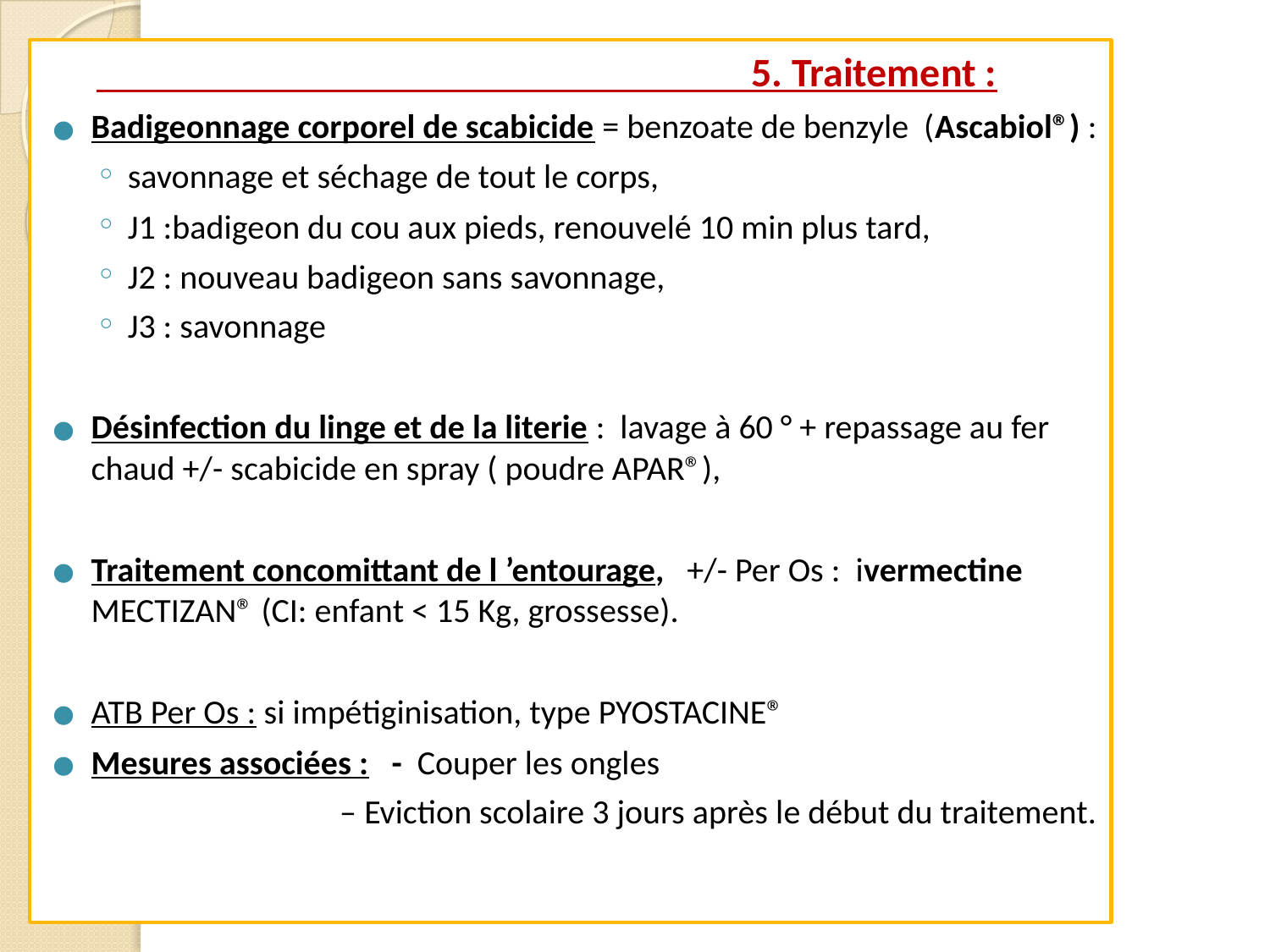

5. Traitement :
Badigeonnage corporel de scabicide = benzoate de benzyle  (Ascabiol®) :
savonnage et séchage de tout le corps,
J1 :badigeon du cou aux pieds, renouvelé 10 min plus tard,
J2 : nouveau badigeon sans savonnage,
J3 : savonnage

Désinfection du linge et de la literie :  lavage à 60 ° + repassage au fer chaud +/- scabicide en spray ( poudre APAR®),

Traitement concomittant de l ’entourage,   +/- Per Os :  ivermectine MECTIZAN® (CI: enfant < 15 Kg, grossesse).

ATB Per Os : si impétiginisation, type PYOSTACINE®
Mesures associées :   -  Couper les ongles
                                – Eviction scolaire 3 jours après le début du traitement.